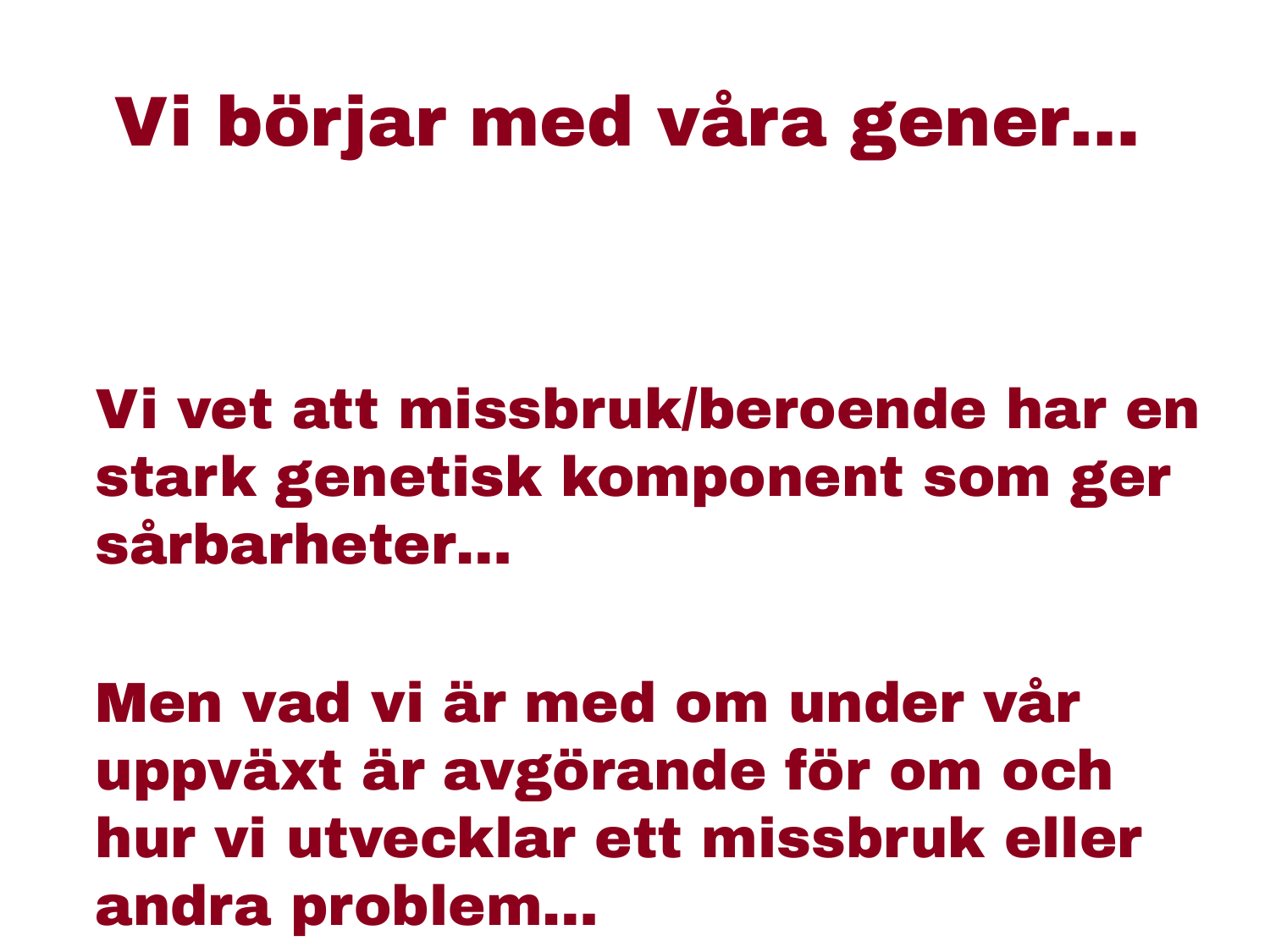

# Vi börjar med våra gener…
Vi vet att missbruk/beroende har en stark genetisk komponent som ger sårbarheter…

Men vad vi är med om under vår uppväxt är avgörande för om och  hur vi utvecklar ett missbruk eller andra problem…